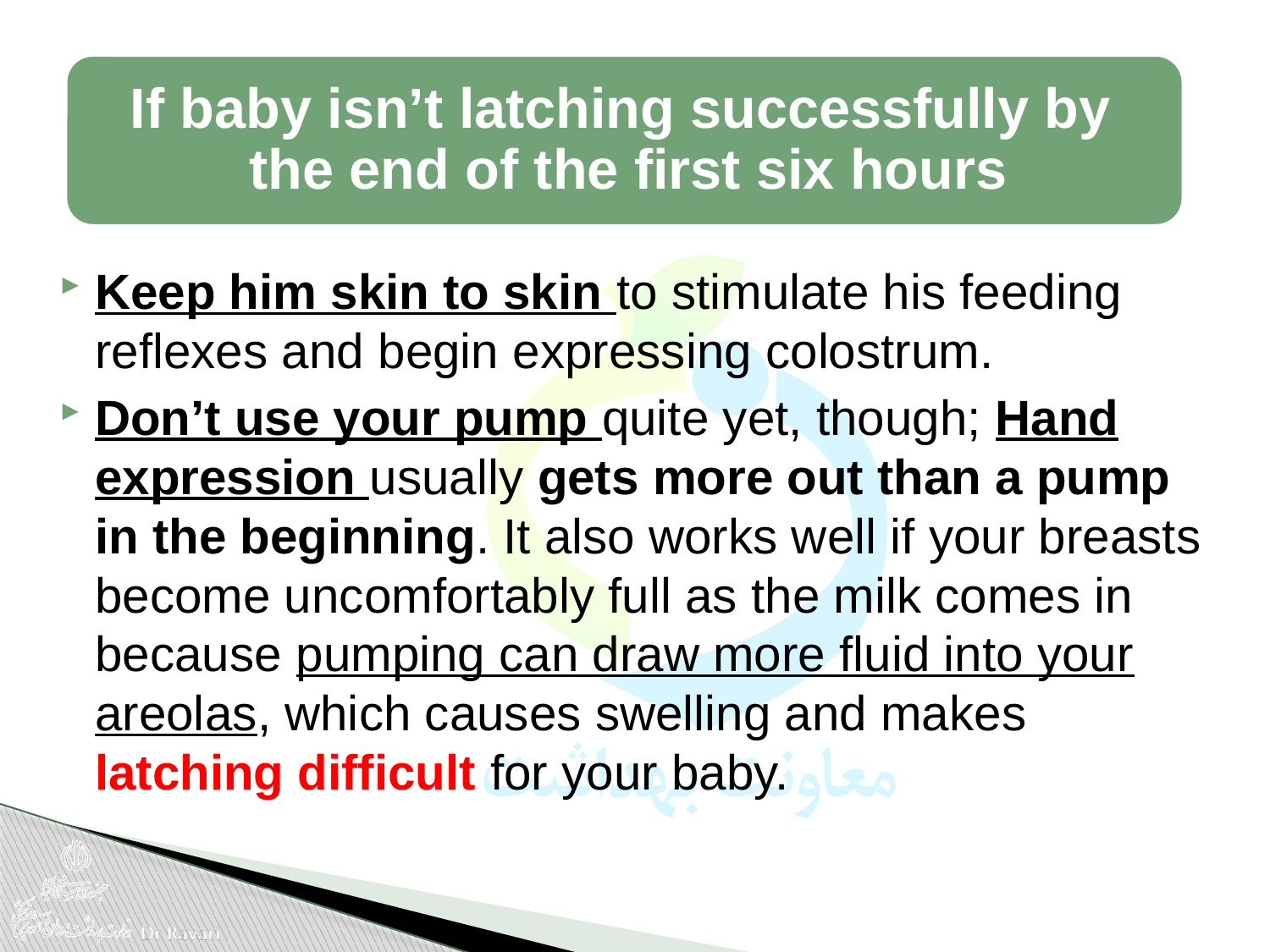

If baby isn’t latching successfully by  the end of the first six hours
Keep him skin to skin to stimulate his feeding reflexes and begin expressing colostrum.
Don’t use your pump quite yet, though; Hand expression usually gets more out than a pump in the beginning. It also works well if your breasts become uncomfortably full as the milk comes in because pumping can draw more fluid into your areolas, which causes swelling and makes latching difficult for your baby.